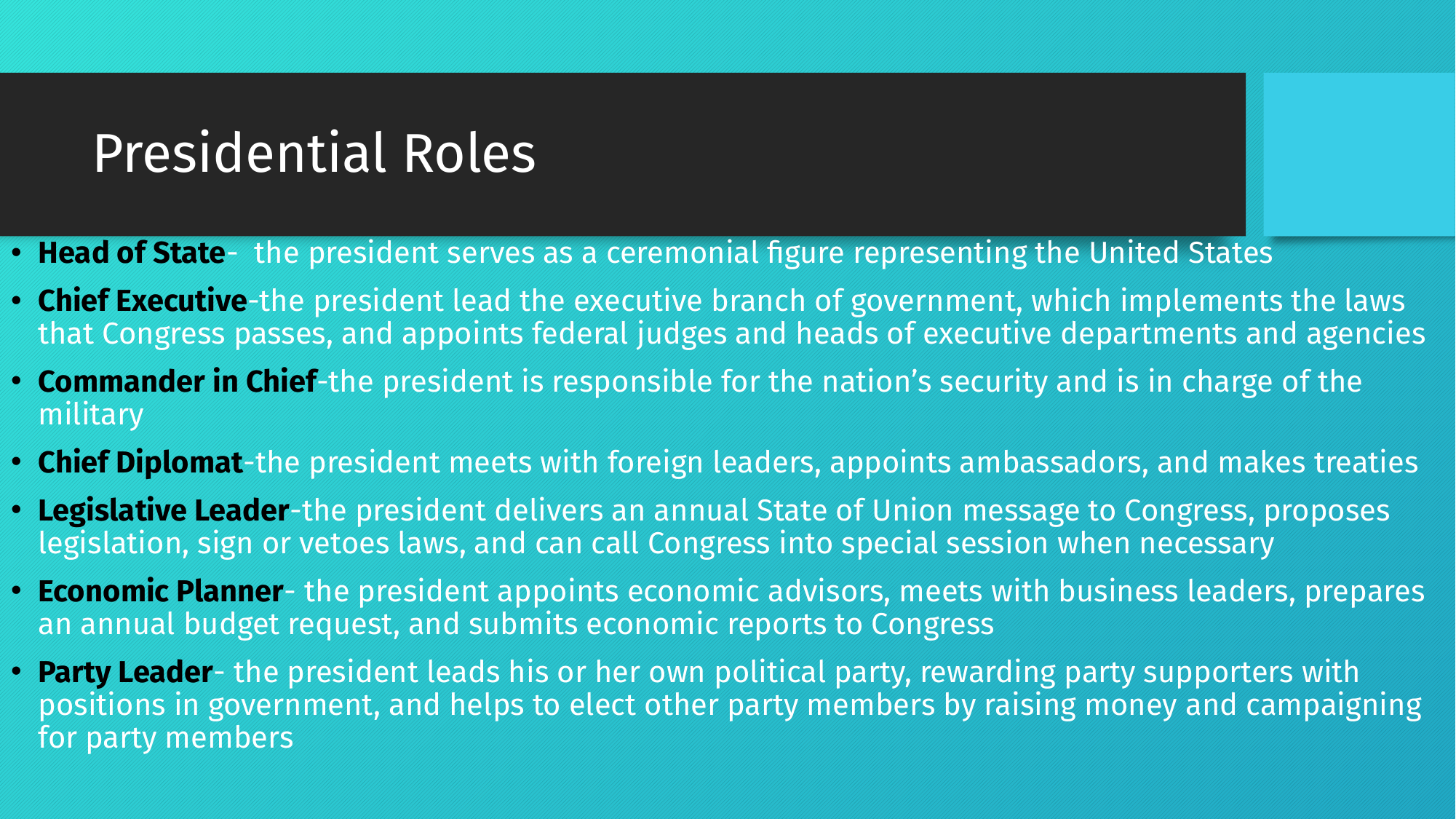

# Presidential Roles
Head of State-  the president serves as a ceremonial figure representing the United States
Chief Executive-the president lead the executive branch of government, which implements the laws that Congress passes, and appoints federal judges and heads of executive departments and agencies
Commander in Chief-the president is responsible for the nation’s security and is in charge of the military
Chief Diplomat-the president meets with foreign leaders, appoints ambassadors, and makes treaties
Legislative Leader-the president delivers an annual State of Union message to Congress, proposes legislation, sign or vetoes laws, and can call Congress into special session when necessary
Economic Planner- the president appoints economic advisors, meets with business leaders, prepares an annual budget request, and submits economic reports to Congress
Party Leader- the president leads his or her own political party, rewarding party supporters with positions in government, and helps to elect other party members by raising money and campaigning for party members